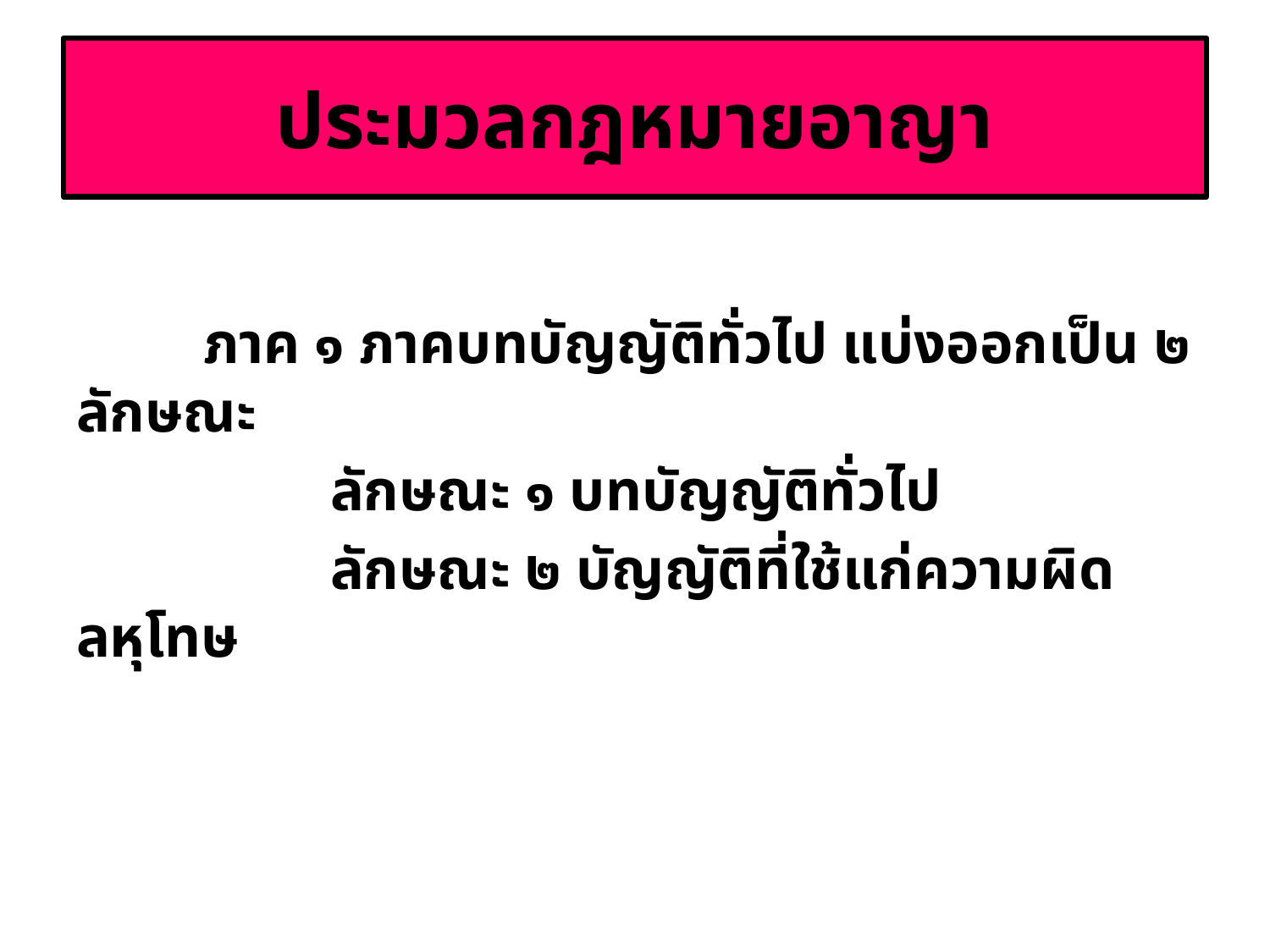

# ประมวลกฎหมายอาญา

	ภาค ๑ ภาคบทบัญญัติทั่วไป แบ่งออกเป็น ๒ ลักษณะ
		ลักษณะ ๑ บทบัญญัติทั่วไป
		ลักษณะ ๒ บัญญัติที่ใช้แก่ความผิดลหุโทษ